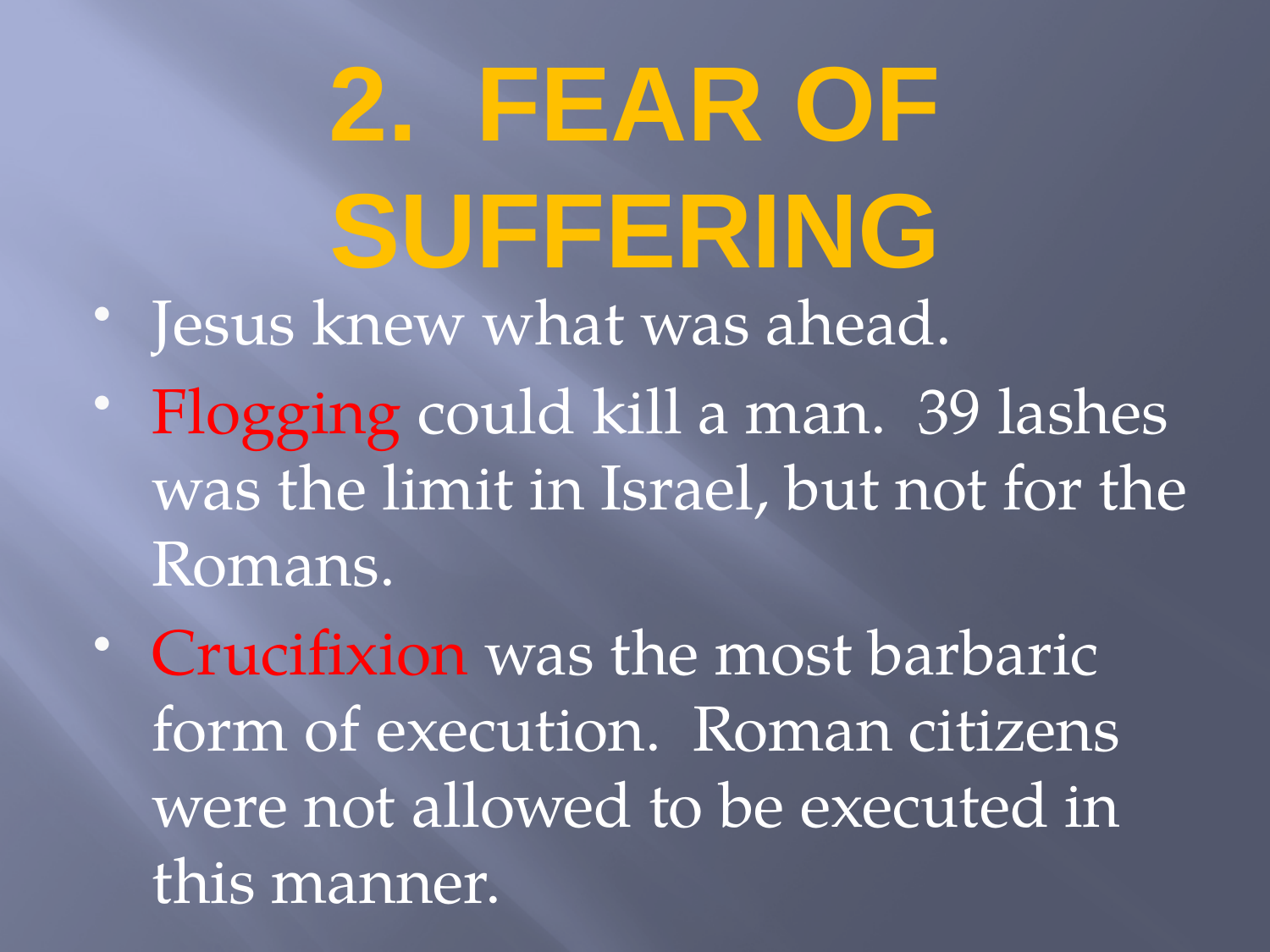

# 2.  FEAR OF SUFFERING
Jesus knew what was ahead.
Flogging could kill a man.  39 lashes was the limit in Israel, but not for the Romans.
Crucifixion was the most barbaric form of execution.  Roman citizens were not allowed to be executed in this manner.